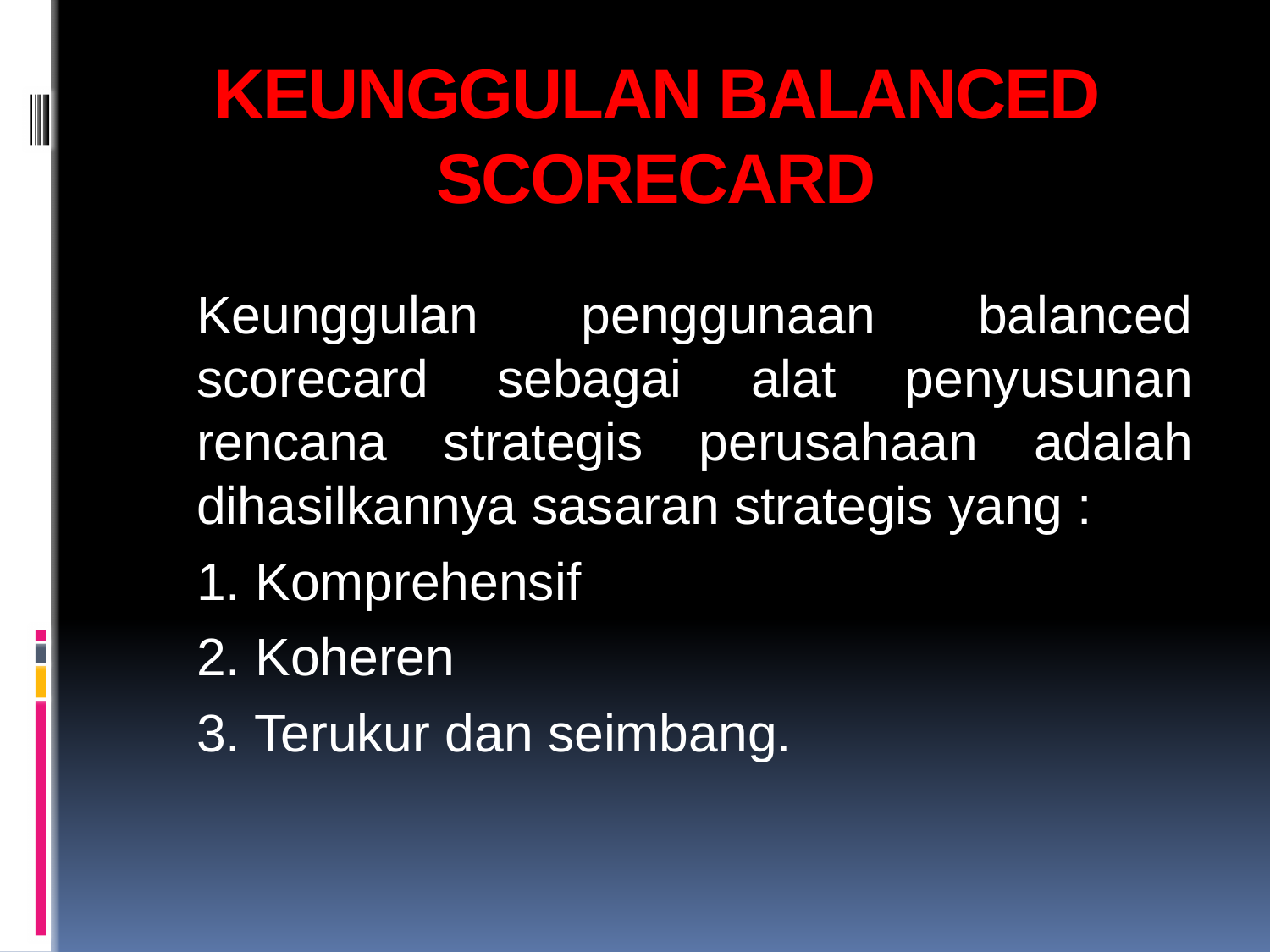

# KEUNGGULAN BALANCED SCORECARD
	Keunggulan penggunaan balanced scorecard sebagai alat penyusunan rencana strategis perusahaan adalah dihasilkannya sasaran strategis yang :
	1. Komprehensif
	2. Koheren
	3. Terukur dan seimbang.